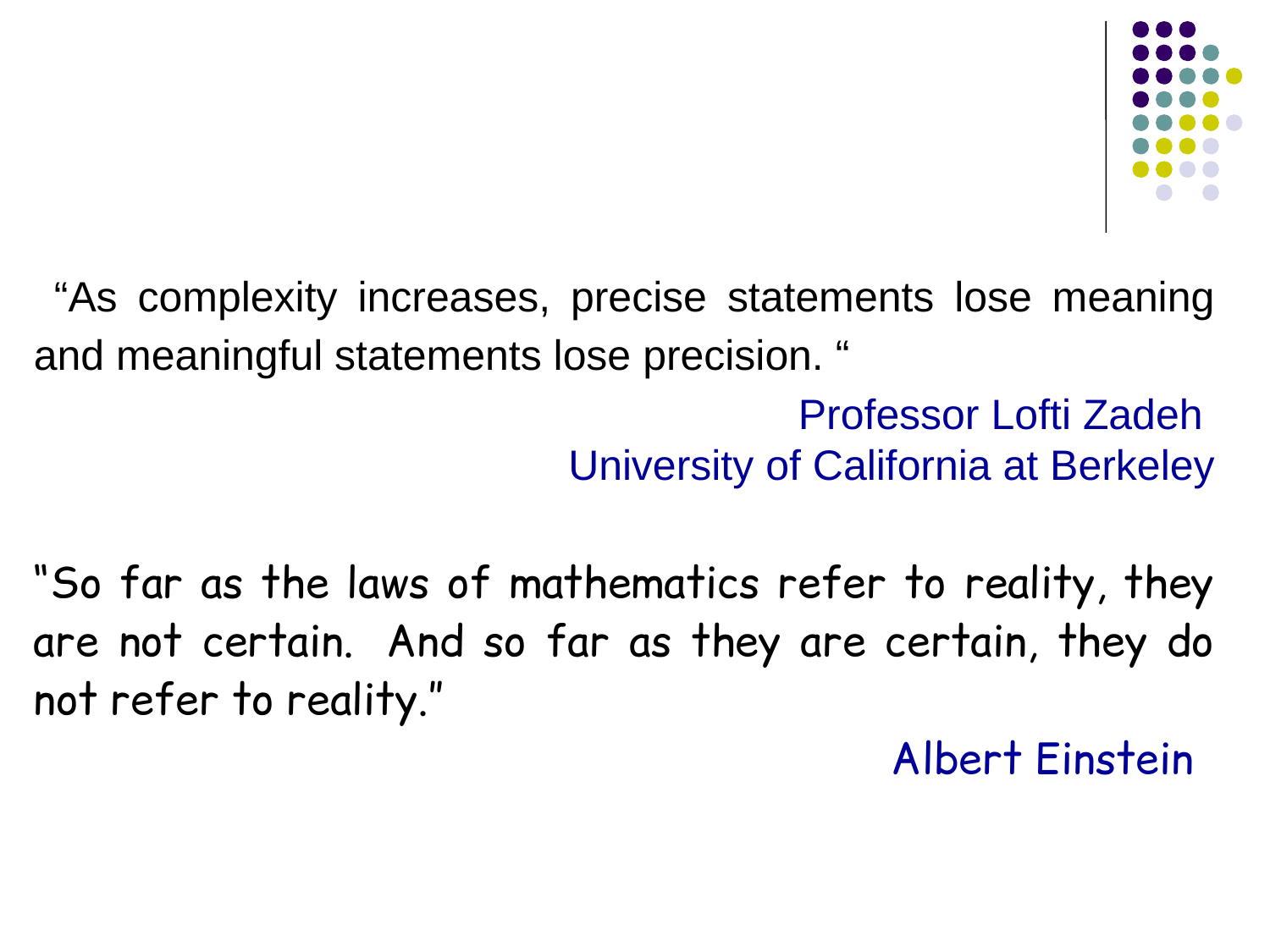

#

 “As complexity increases, precise statements lose meaning and meaningful statements lose precision. “
Professor Lofti Zadeh
University of California at Berkeley

“So far as the laws of mathematics refer to reality, they are not certain.  And so far as they are certain, they do not refer to reality.”
Albert Einstein